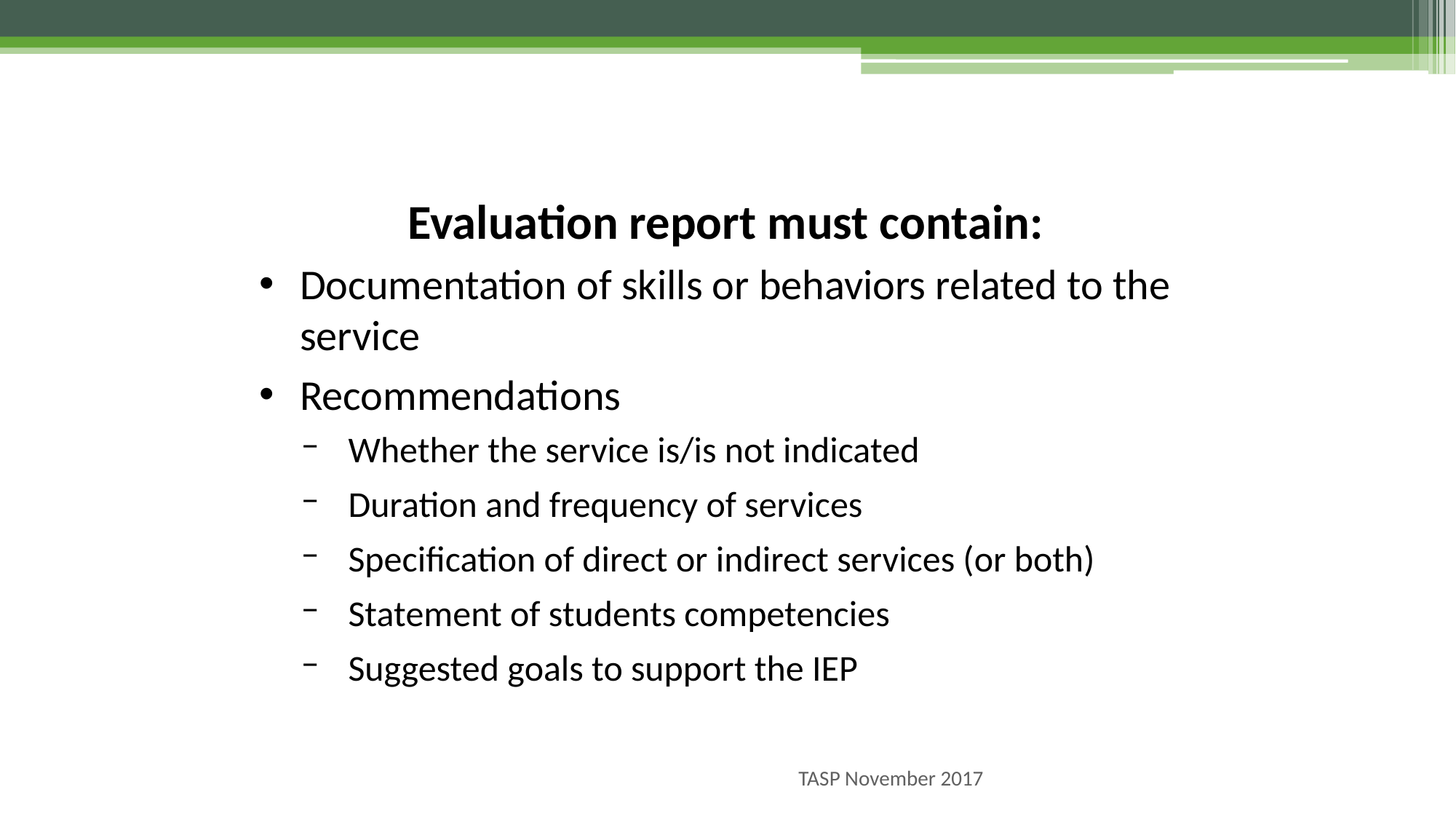

Related Services Evaluation
Evaluation report must contain:
Documentation of skills or behaviors related to the service
Recommendations
Whether the service is/is not indicated
Duration and frequency of services
Specification of direct or indirect services (or both)
Statement of students competencies
Suggested goals to support the IEP
TASP November 2017
51